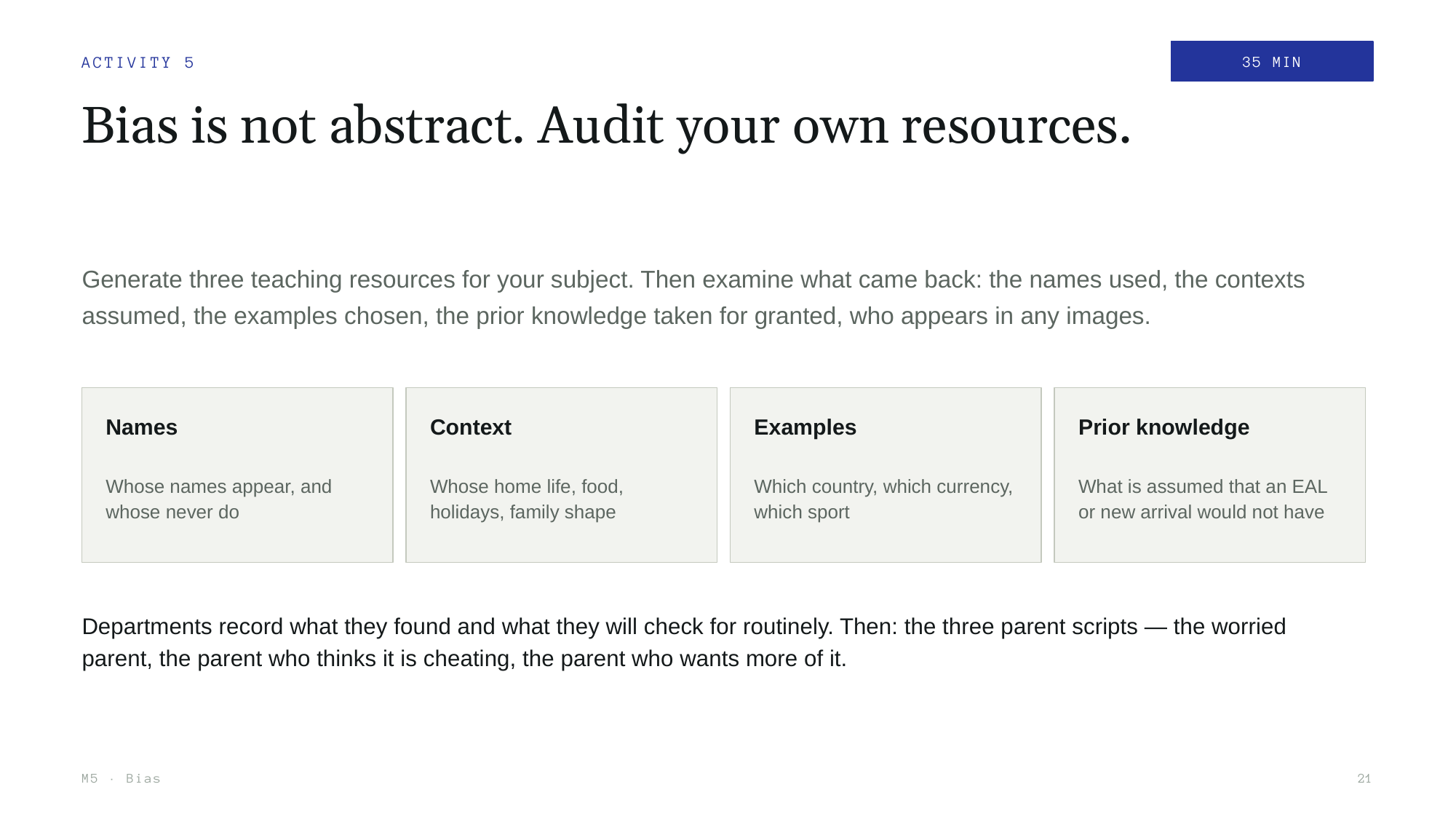

35 MIN
ACTIVITY 5
Bias is not abstract. Audit your own resources.
Generate three teaching resources for your subject. Then examine what came back: the names used, the contexts assumed, the examples chosen, the prior knowledge taken for granted, who appears in any images.

Names
Context
Examples
Prior knowledge
Whose names appear, and whose never do
Whose home life, food, holidays, family shape
Which country, which currency, which sport
What is assumed that an EAL or new arrival would not have
Departments record what they found and what they will check for routinely. Then: the three parent scripts — the worried parent, the parent who thinks it is cheating, the parent who wants more of it.
M5 · Bias
21